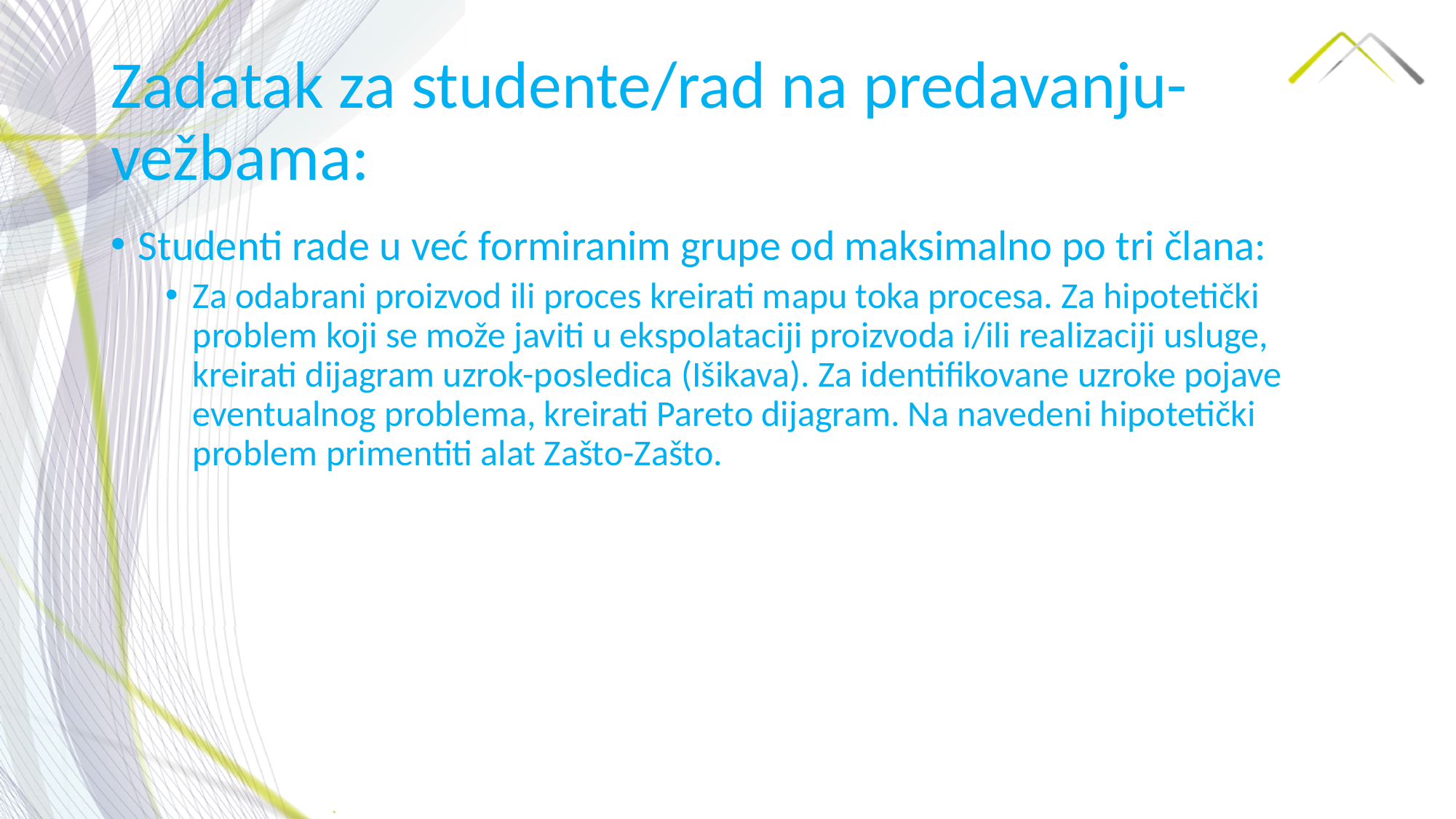

# Zadatak za studente/rad na predavanju-vežbama:
Studenti rade u već formiranim grupe od maksimalno po tri člana:
Za odabrani proizvod ili proces kreirati mapu toka procesa. Za hipotetički problem koji se može javiti u ekspolataciji proizvoda i/ili realizaciji usluge, kreirati dijagram uzrok-posledica (Išikava). Za identifikovane uzroke pojave eventualnog problema, kreirati Pareto dijagram. Na navedeni hipotetički problem primentiti alat Zašto-Zašto.